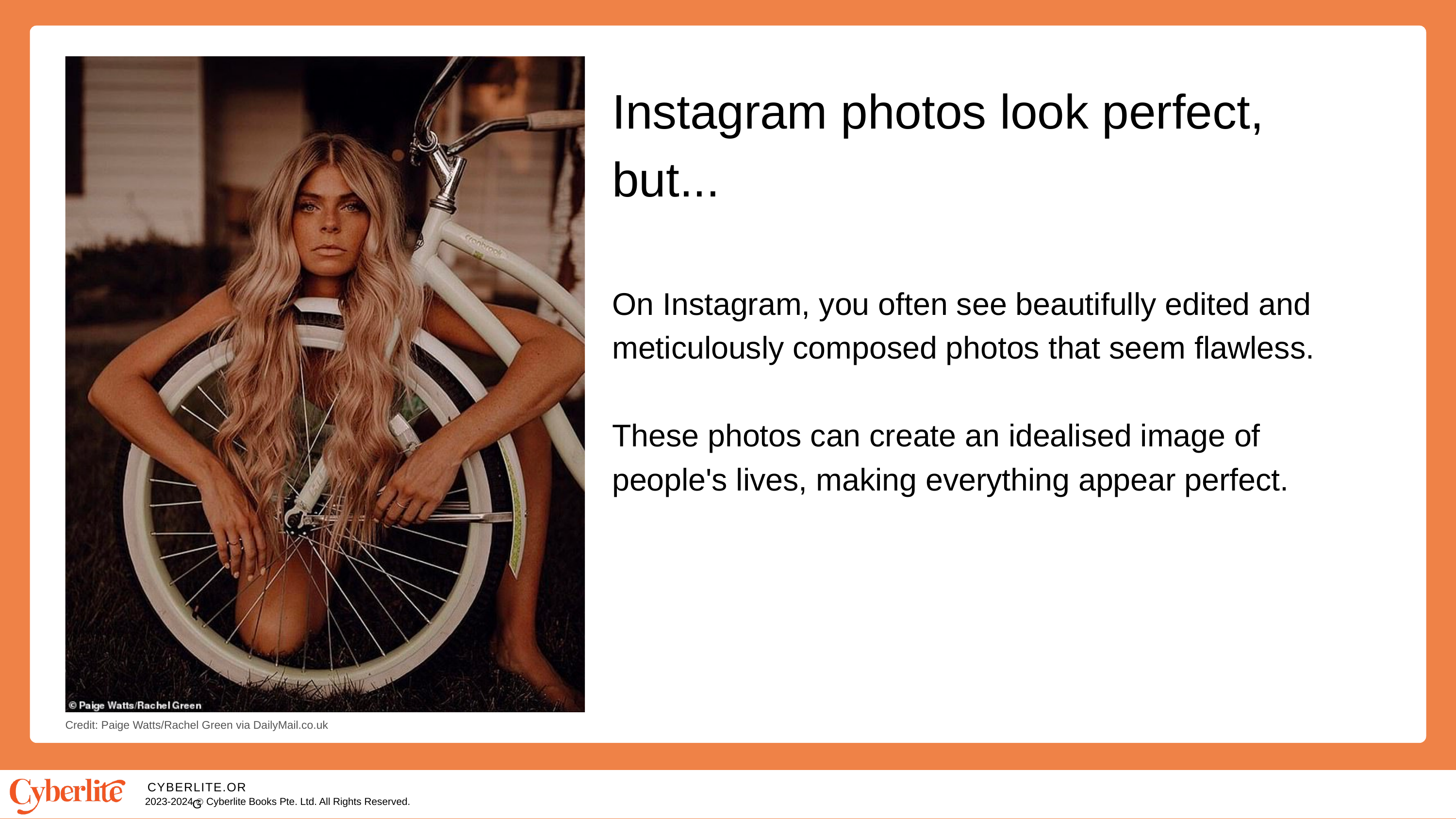

Instagram photos look perfect, but...
On Instagram, you often see beautifully edited and meticulously composed photos that seem flawless.

These photos can create an idealised image of people's lives, making everything appear perfect.

Credit: Paige Watts/Rachel Green via DailyMail.co.uk

CYBERLITE.ORG
2023-2024 Ⓒ Cyberlite Books Pte. Ltd. All Rights Reserved.